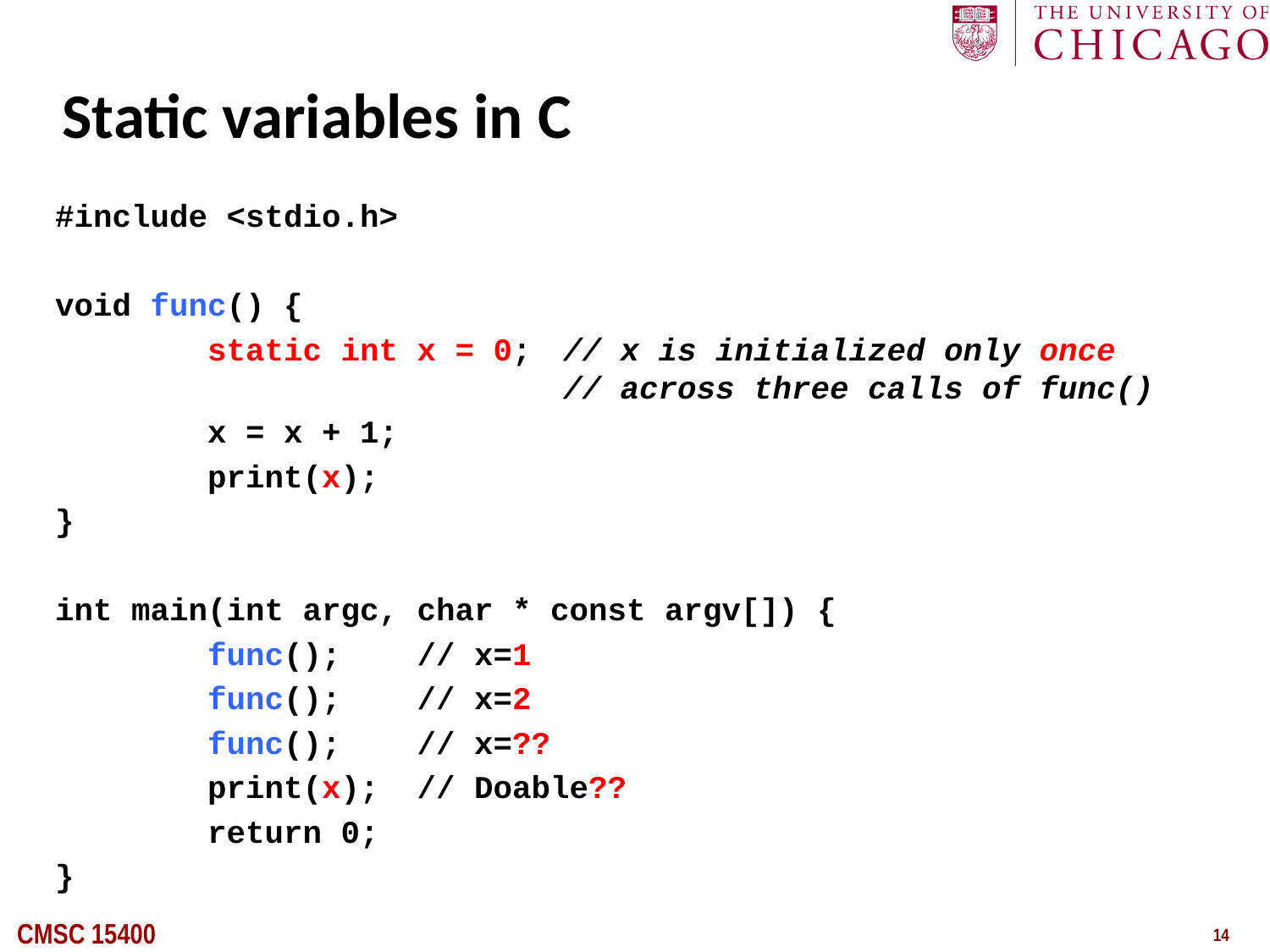

# Static variables in C
#include <stdio.h>

void func() {
        static int x = 0;	// x is initialized only once
				// across three calls of func()
        x = x + 1;
        print(x);
}

int main(int argc, char * const argv[]) {
        func();    // x=1
        func();    // x=2
        func();    // x=??
        print(x);  // Doable??
        return 0;
}